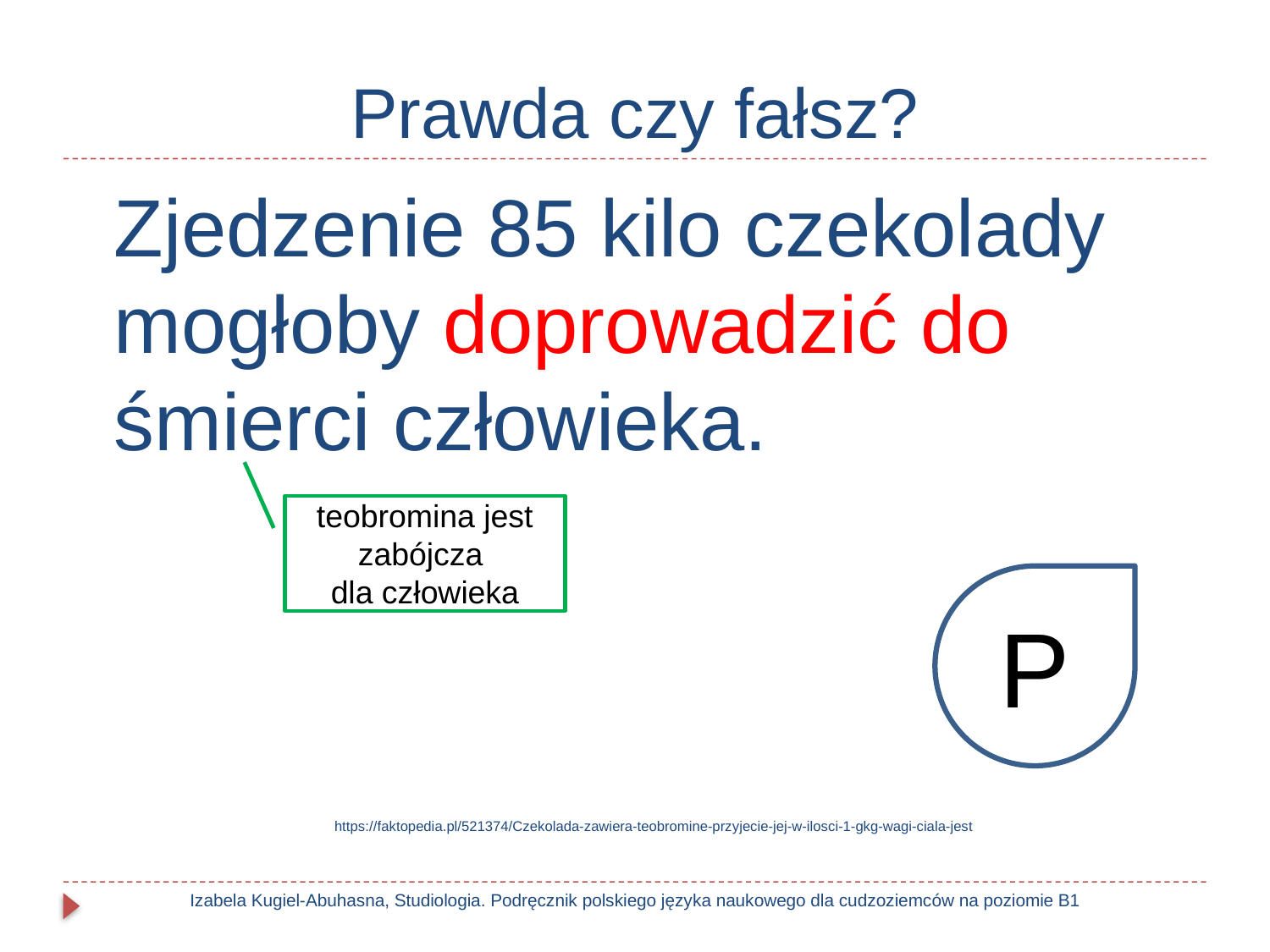

# Prawda czy fałsz?
Zjedzenie 85 kilo czekolady mogłoby doprowadzić do śmierci człowieka.

https://faktopedia.pl/521374/Czekolada-zawiera-teobromine-przyjecie-jej-w-ilosci-1-gkg-wagi-ciala-jest

teobromina jest zabójcza
dla człowieka
P
Izabela Kugiel-Abuhasna, Studiologia. Podręcznik polskiego języka naukowego dla cudzoziemców na poziomie B1